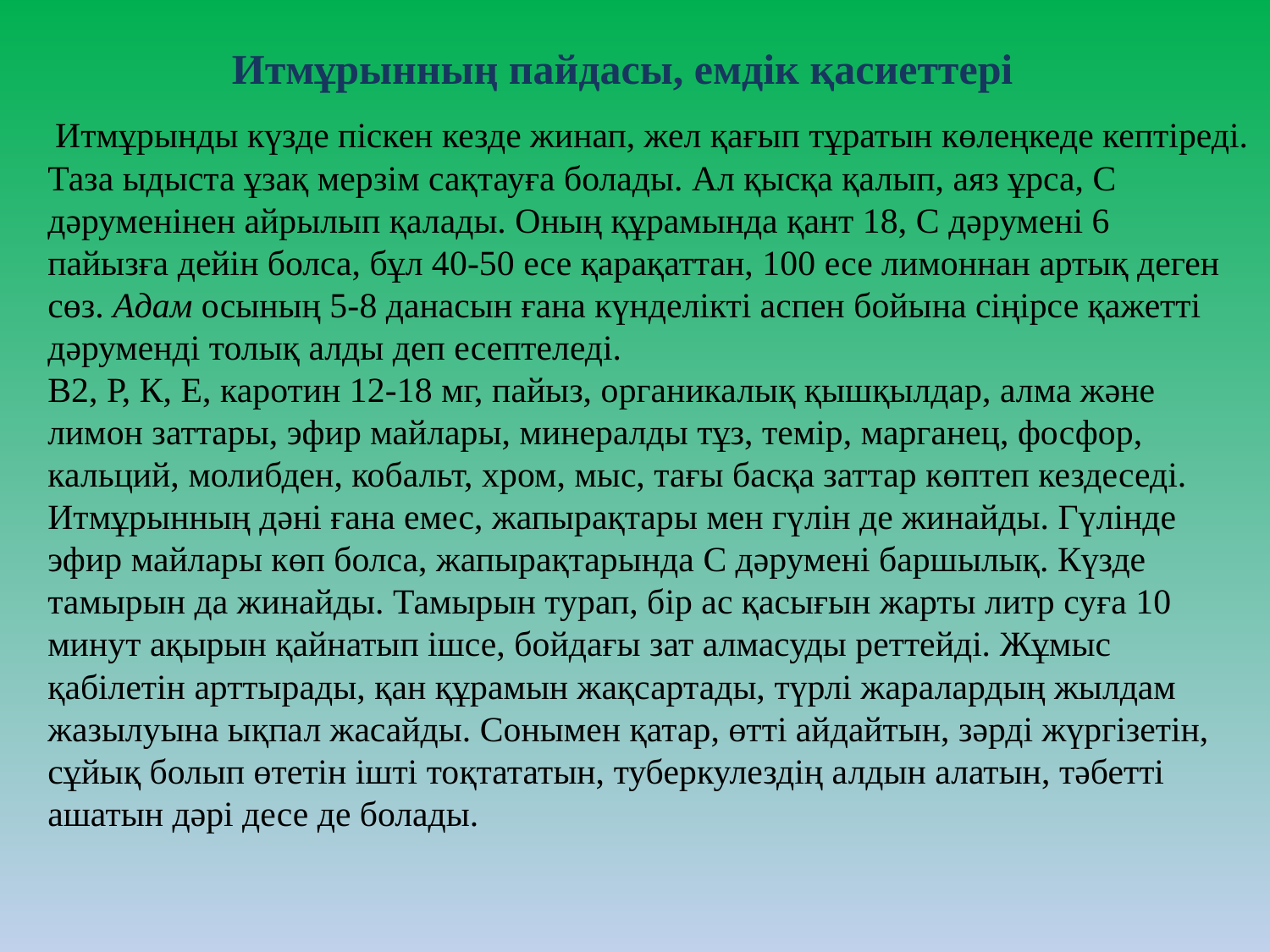

Итмұрынның пайдасы, емдік қасиеттері
  Итмұрынды күзде піскен кезде жинап, жел қағып тұратын көлеңкеде кептіреді.
Таза ыдыста ұзақ мерзім сақтауға болады. Ал қысқа қалып, аяз ұрса, С дәруменінен айрылып қалады. Оның құрамында қант 18, С дәрумені 6 пайызға дейін болса, бұл 40-50 есе қарақаттан, 100 есе лимоннан артық деген сөз. Адам осының 5-8 данасын ғана күнделікті аспен бойына сіңірсе қажетті дәруменді толық алды деп есептеледі.
В2, Р, К, Е, каротин 12-18 мг, пайыз, органикалық қышқылдар, алма және лимон заттары, эфир майлары, минералды тұз, темір, марганец, фосфор, кальций, молибден, кобальт, хром, мыс, тағы басқа заттар көптеп кездеседі.
Итмұрынның дәні ғана емес, жапырақтары мен гүлін де жинайды. Гүлінде эфир майлары көп болса, жапырақтарында С дәрумені баршылық. Күзде тамырын да жинайды. Тамырын турап, бір ас қасығын жарты литр суға 10 минут ақырын қайнатып ішсе, бойдағы зат алмасуды реттейді. Жұмыс қабілетін арттырады, қан құрамын жақсартады, түрлі жаралардың жылдам жазылуына ықпал жасайды. Сонымен қатар, өтті айдайтын, зәрді жүргізетін, сұйық болып өтетін ішті тоқтататын, туберкулездің алдын алатын, тәбетті ашатын дәрі десе де болады.